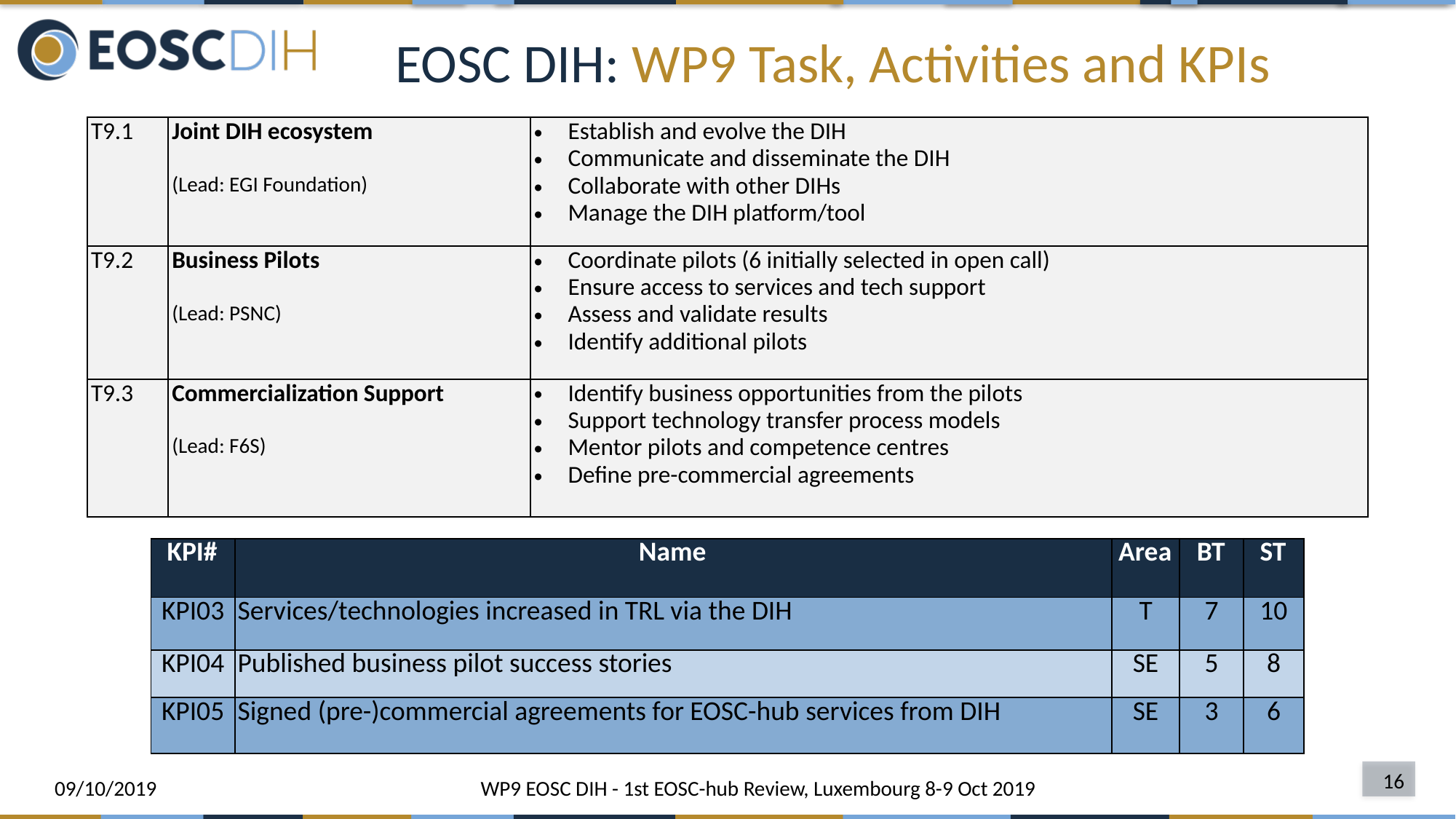

# EOSC DIH: WP9 Task, Activities and KPIs
| T9.1 | Joint DIH ecosystem (Lead: EGI Foundation) | Establish and evolve the DIH Communicate and disseminate the DIH Collaborate with other DIHs Manage the DIH platform/tool |
| --- | --- | --- |
| T9.2 | Business Pilots (Lead: PSNC) | Coordinate pilots (6 initially selected in open call) Ensure access to services and tech support Assess and validate results Identify additional pilots |
| T9.3 | Commercialization Support (Lead: F6S) | Identify business opportunities from the pilots Support technology transfer process models Mentor pilots and competence centres Define pre-commercial agreements |
| KPI# | Name | Area | BT | ST |
| --- | --- | --- | --- | --- |
| KPI03 | Services/technologies increased in TRL via the DIH | T | 7 | 10 |
| KPI04 | Published business pilot success stories | SE | 5 | 8 |
| KPI05 | Signed (pre-)commercial agreements for EOSC-hub services from DIH | SE | 3 | 6 |
16
09/10/2019
WP9 EOSC DIH - 1st EOSC-hub Review, Luxembourg 8-9 Oct 2019